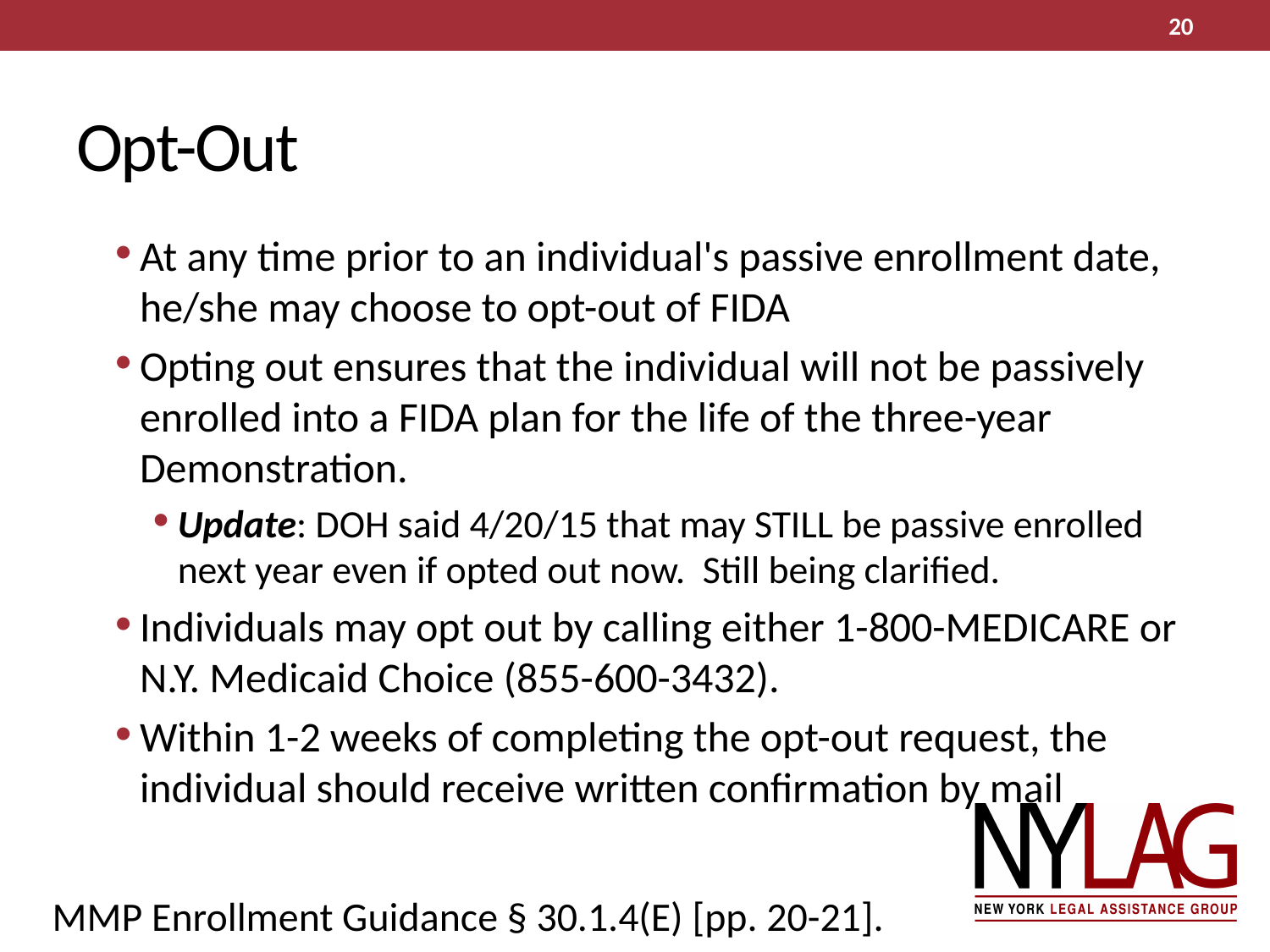

20
# Opt-Out
At any time prior to an individual's passive enrollment date, he/she may choose to opt-out of FIDA
Opting out ensures that the individual will not be passively enrolled into a FIDA plan for the life of the three-year Demonstration.
Update: DOH said 4/20/15 that may STILL be passive enrolled next year even if opted out now.  Still being clarified.
Individuals may opt out by calling either 1-800-MEDICARE or N.Y. Medicaid Choice (855-600-3432).
Within 1-2 weeks of completing the opt-out request, the individual should receive written confirmation by mail
MMP Enrollment Guidance § 30.1.4(E) [pp. 20-21].